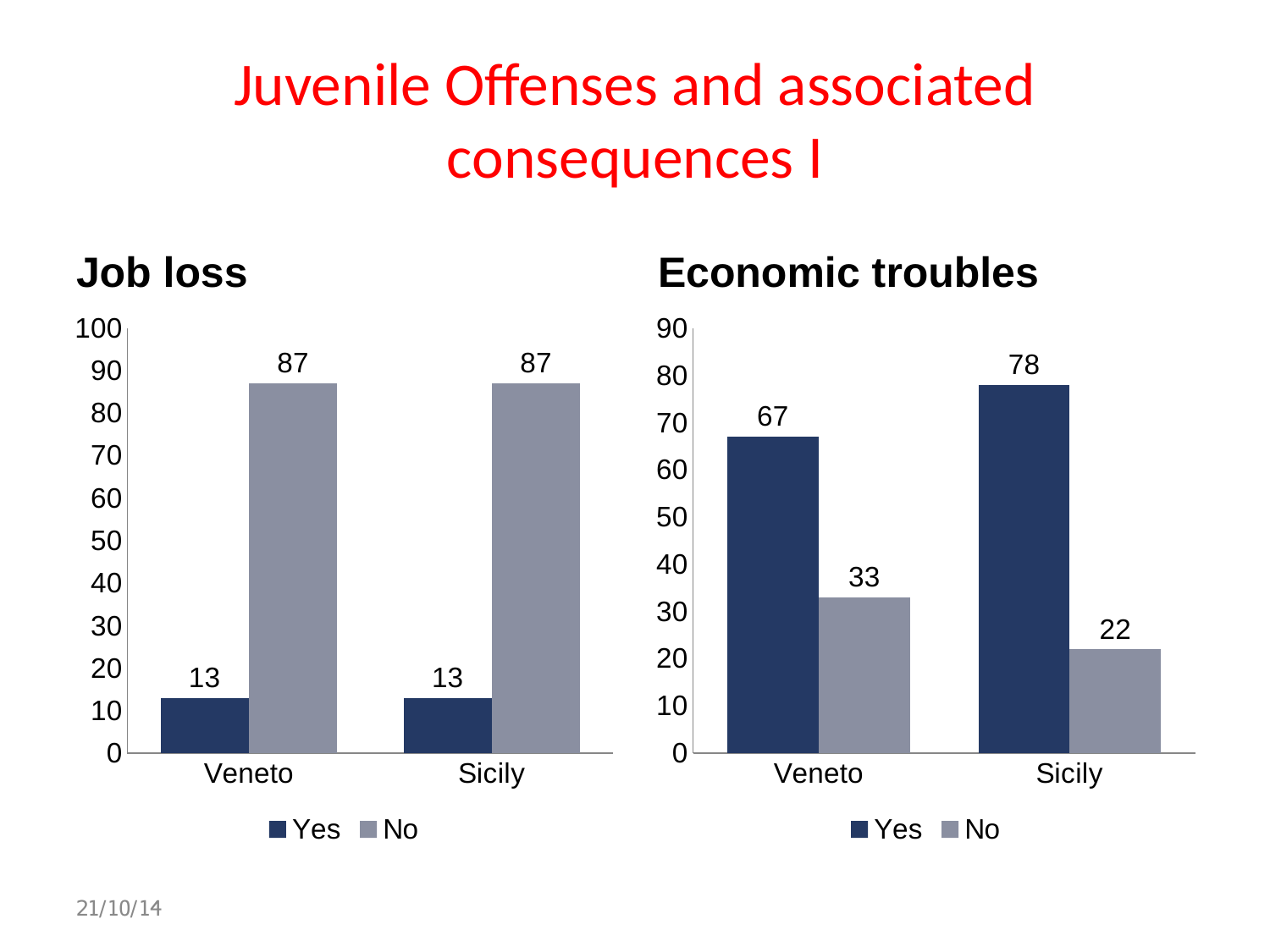

# Juvenile Offenses and associated consequences I
Job loss
Economic troubles

### Chart

| Category | Yes | No |
|---|---|---|
| Veneto | 13.0 | 87.0 |
| Sicily | 13.0 | 87.0 |

### Chart

| Category | Yes | No |
|---|---|---|
| Veneto | 67.0 | 33.0 |
| Sicily | 78.0 | 22.0 |
21/10/14